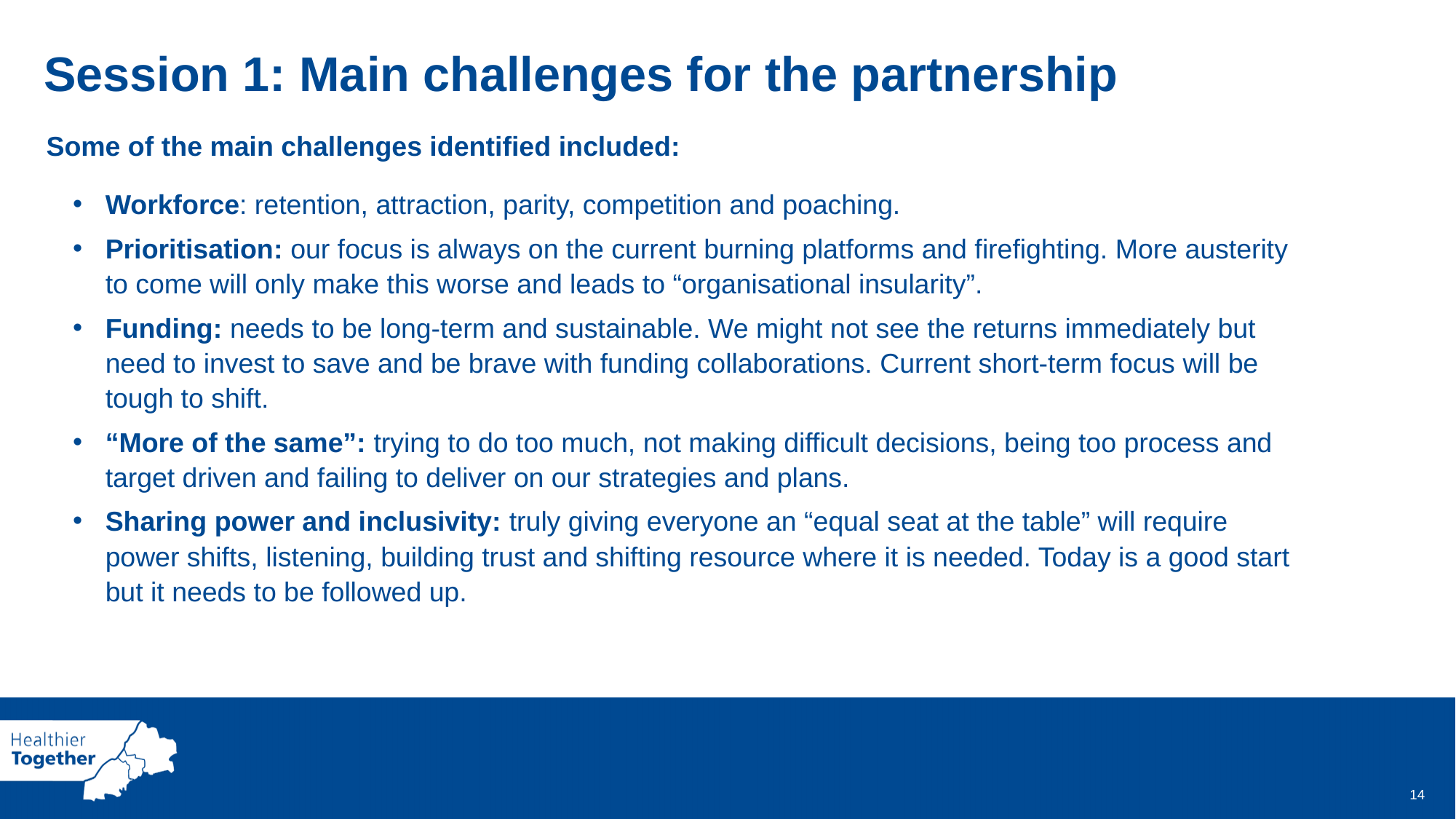

Session 1: Main challenges for the partnership
Some of the main challenges identified included:
Workforce: retention, attraction, parity, competition and poaching.
Prioritisation: our focus is always on the current burning platforms and firefighting. More austerity to come will only make this worse and leads to “organisational insularity”.
Funding: needs to be long-term and sustainable. We might not see the returns immediately but need to invest to save and be brave with funding collaborations. Current short-term focus will be tough to shift.
“More of the same”: trying to do too much, not making difficult decisions, being too process and target driven and failing to deliver on our strategies and plans.
Sharing power and inclusivity: truly giving everyone an “equal seat at the table” will require power shifts, listening, building trust and shifting resource where it is needed. Today is a good start but it needs to be followed up.
14